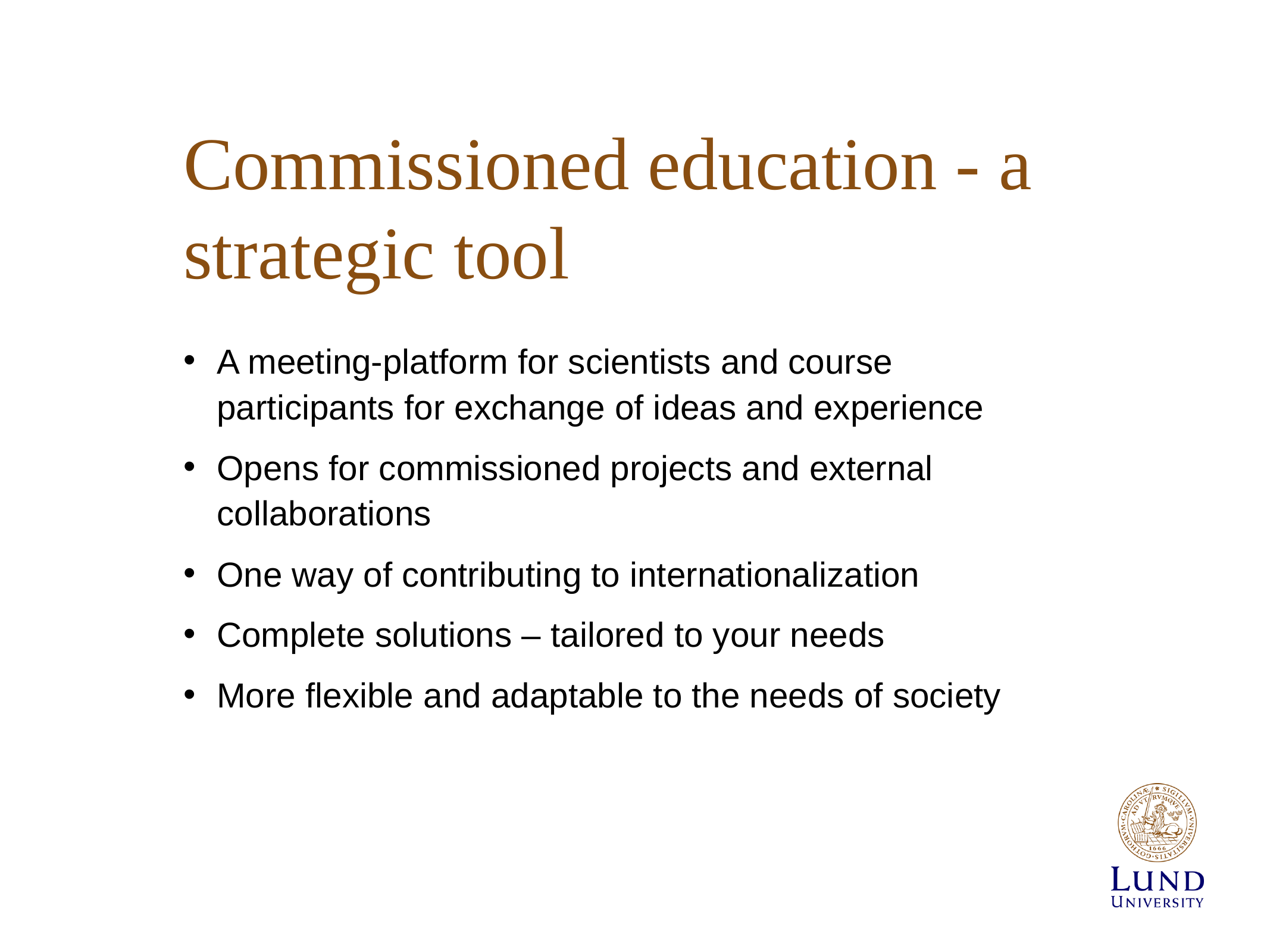

# Commissioned education - a strategic tool
A meeting-platform for scientists and course participants for exchange of ideas and experience
Opens for commissioned projects and external collaborations
One way of contributing to internationalization
Complete solutions – tailored to your needs
More flexible and adaptable to the needs of society